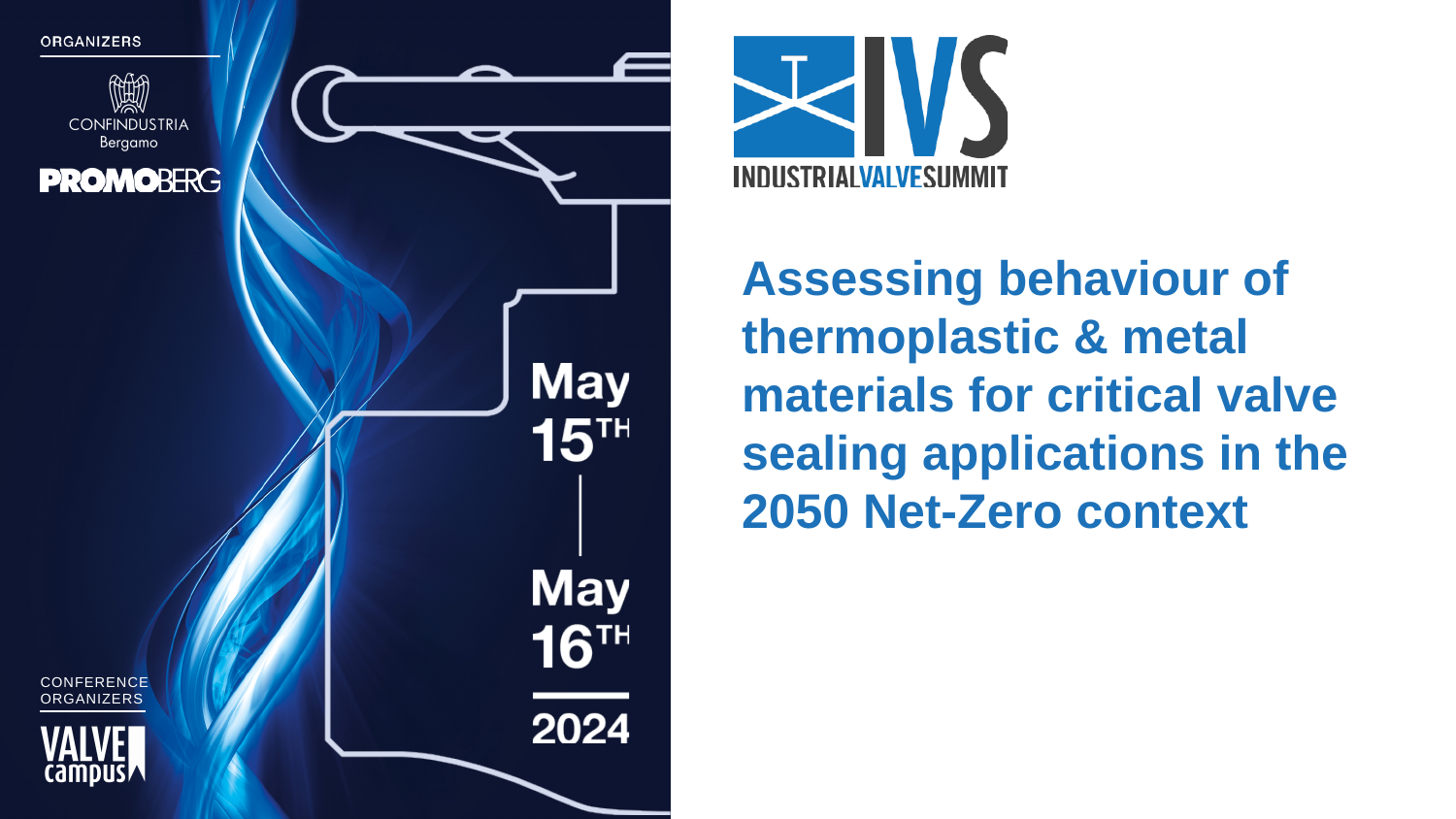

Assessing behaviour of thermoplastic & metal materials for critical valve sealing applications in the 2050 Net-Zero context

CONFERENCE
ORGANIZERS